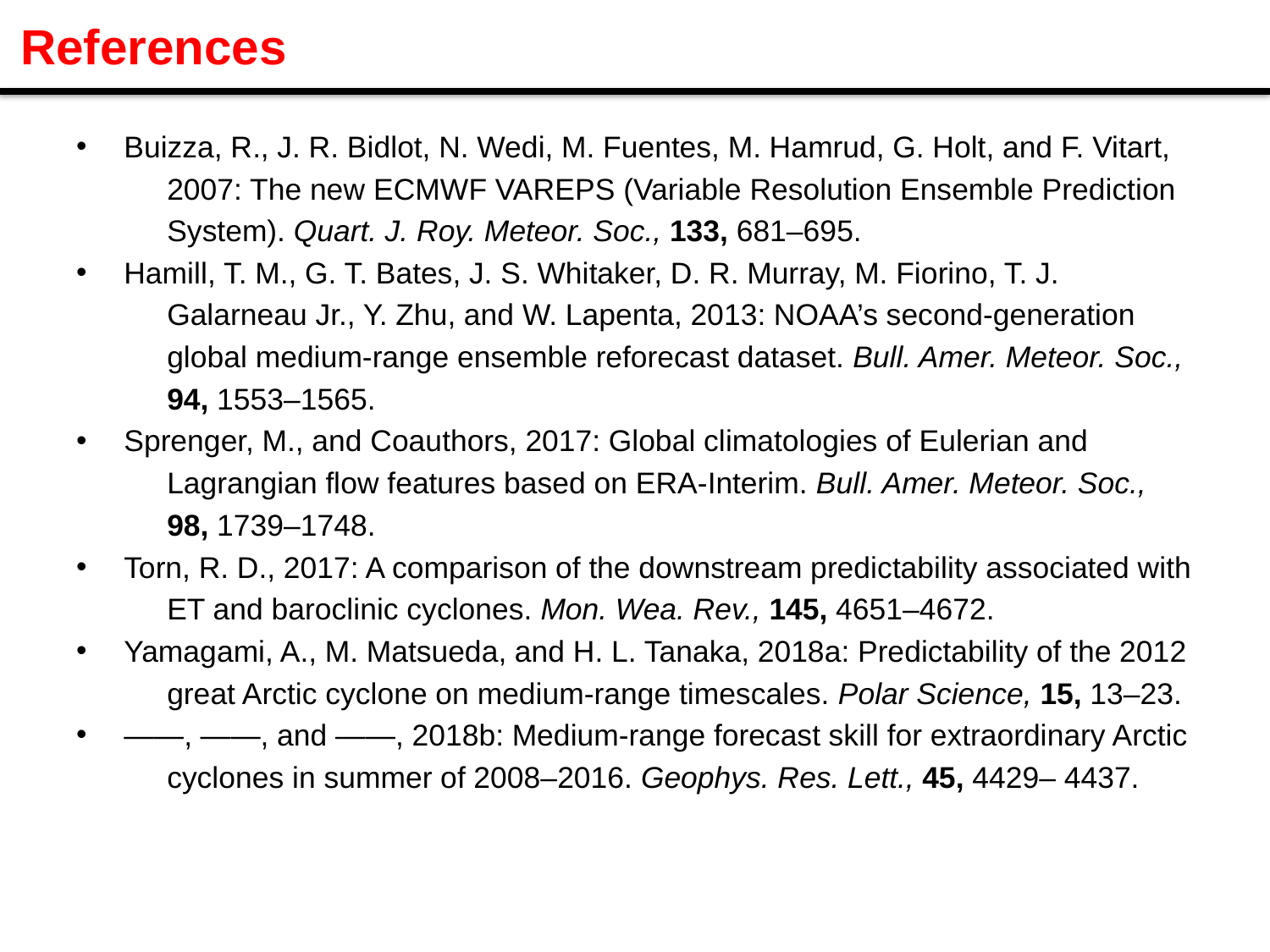

# References
Buizza, R., J. R. Bidlot, N. Wedi, M. Fuentes, M. Hamrud, G. Holt, and F. Vitart,
           2007: The new ECMWF VAREPS (Variable Resolution Ensemble Prediction
           System). Quart. J. Roy. Meteor. Soc., 133, 681–695.
Hamill, T. M., G. T. Bates, J. S. Whitaker, D. R. Murray, M. Fiorino, T. J.
           Galarneau Jr., Y. Zhu, and W. Lapenta, 2013: NOAA’s second-generation
           global medium-range ensemble reforecast dataset. Bull. Amer. Meteor. Soc.,
           94, 1553–1565.
Sprenger, M., and Coauthors, 2017: Global climatologies of Eulerian and
           Lagrangian flow features based on ERA-Interim. Bull. Amer. Meteor. Soc.,
           98, 1739–1748.
Torn, R. D., 2017: A comparison of the downstream predictability associated with
           ET and baroclinic cyclones. Mon. Wea. Rev., 145, 4651–4672.
Yamagami, A., M. Matsueda, and H. L. Tanaka, 2018a: Predictability of the 2012
           great Arctic cyclone on medium-range timescales. Polar Science, 15, 13–23.
——, ——, and ——, 2018b: Medium-range forecast skill for extraordinary Arctic
           cyclones in summer of 2008–2016. Geophys. Res. Lett., 45, 4429– 4437.